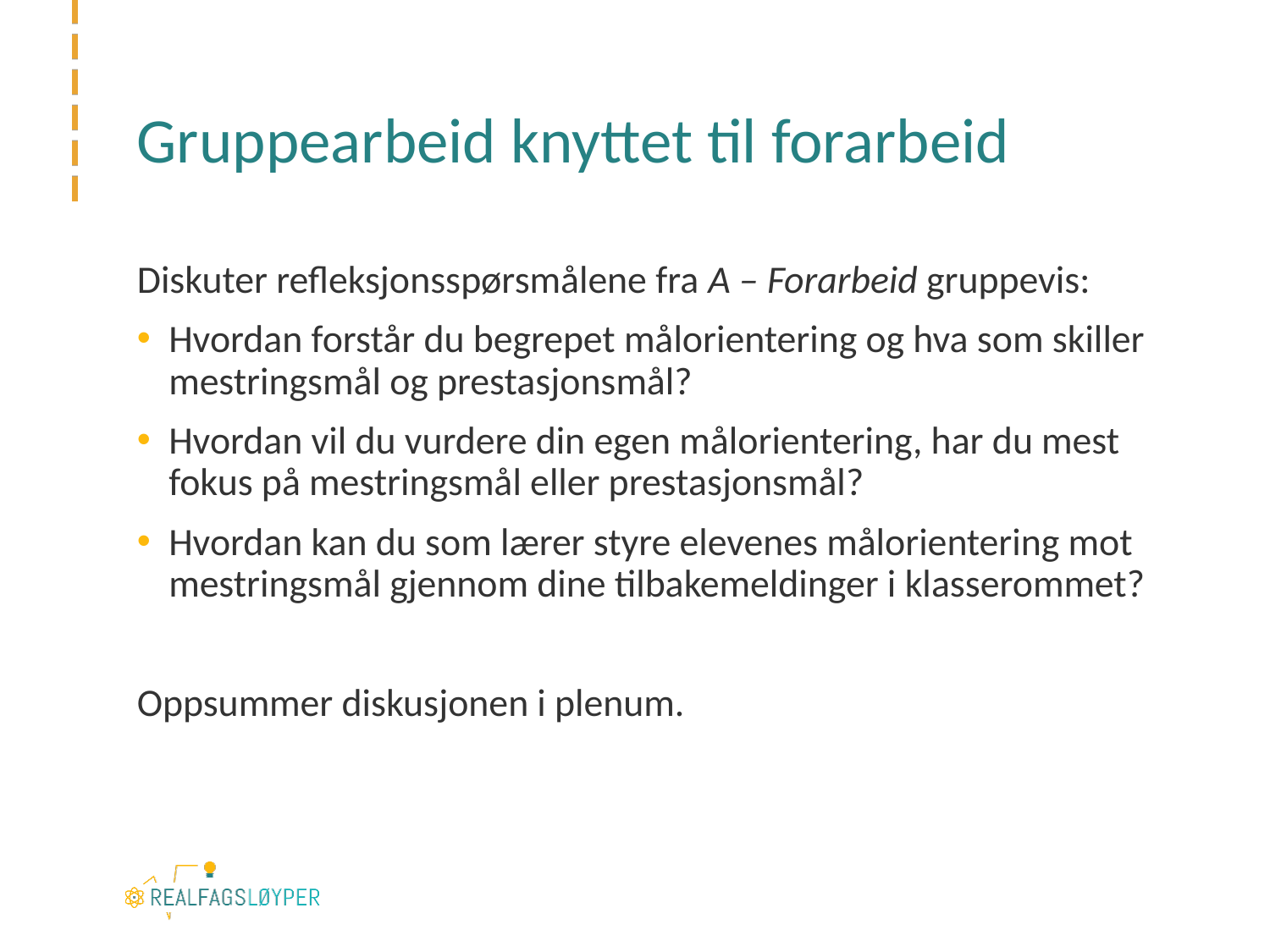

# Gruppearbeid knyttet til forarbeid
Diskuter refleksjonsspørsmålene fra A – Forarbeid gruppevis:
Hvordan forstår du begrepet målorientering og hva som skiller mestringsmål og prestasjonsmål?
Hvordan vil du vurdere din egen målorientering, har du mest fokus på mestringsmål eller prestasjonsmål?
Hvordan kan du som lærer styre elevenes målorientering mot mestringsmål gjennom dine tilbakemeldinger i klasserommet?

Oppsummer diskusjonen i plenum.